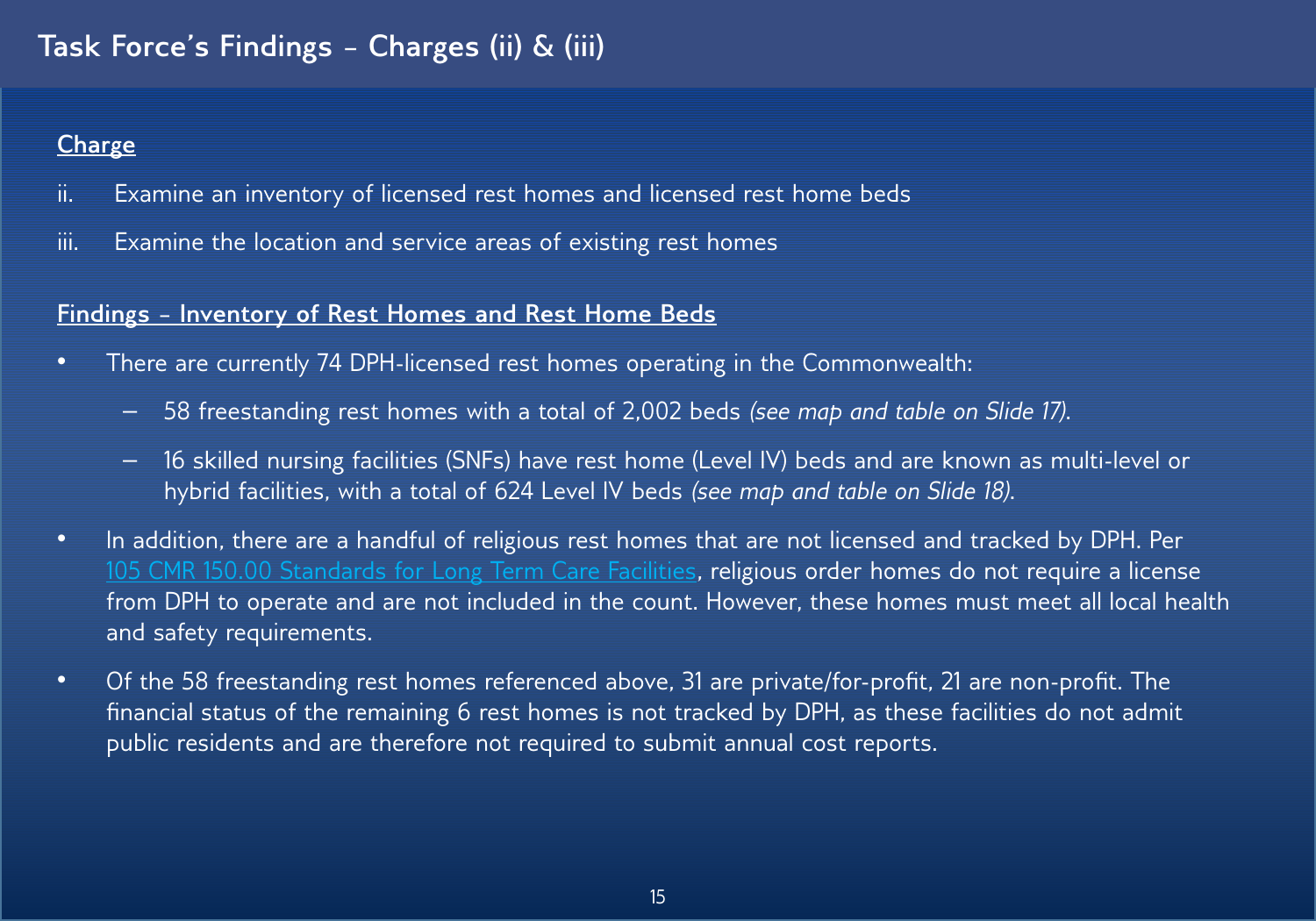

Task Force’s Findings – Charges (ii) & (iii)
Charge
Examine an inventory of licensed rest homes and licensed rest home beds
Examine the location and service areas of existing rest homes

Findings – Inventory of Rest Homes and Rest Home Beds
There are currently 74 DPH-licensed rest homes operating in the Commonwealth:
58 freestanding rest homes with a total of 2,002 beds (see map and table on Slide 17).
16 skilled nursing facilities (SNFs) have rest home (Level IV) beds and are known as multi-level or hybrid facilities, with a total of 624 Level IV beds (see map and table on Slide 18).
In addition, there are a handful of religious rest homes that are not licensed and tracked by DPH. Per 105 CMR 150.00 Standards for Long Term Care Facilities, religious order homes do not require a license from DPH to operate and are not included in the count. However, these homes must meet all local health and safety requirements.
Of the 58 freestanding rest homes referenced above, 31 are private/for-profit, 21 are non-profit. The financial status of the remaining 6 rest homes is not tracked by DPH, as these facilities do not admit public residents and are therefore not required to submit annual cost reports.
15